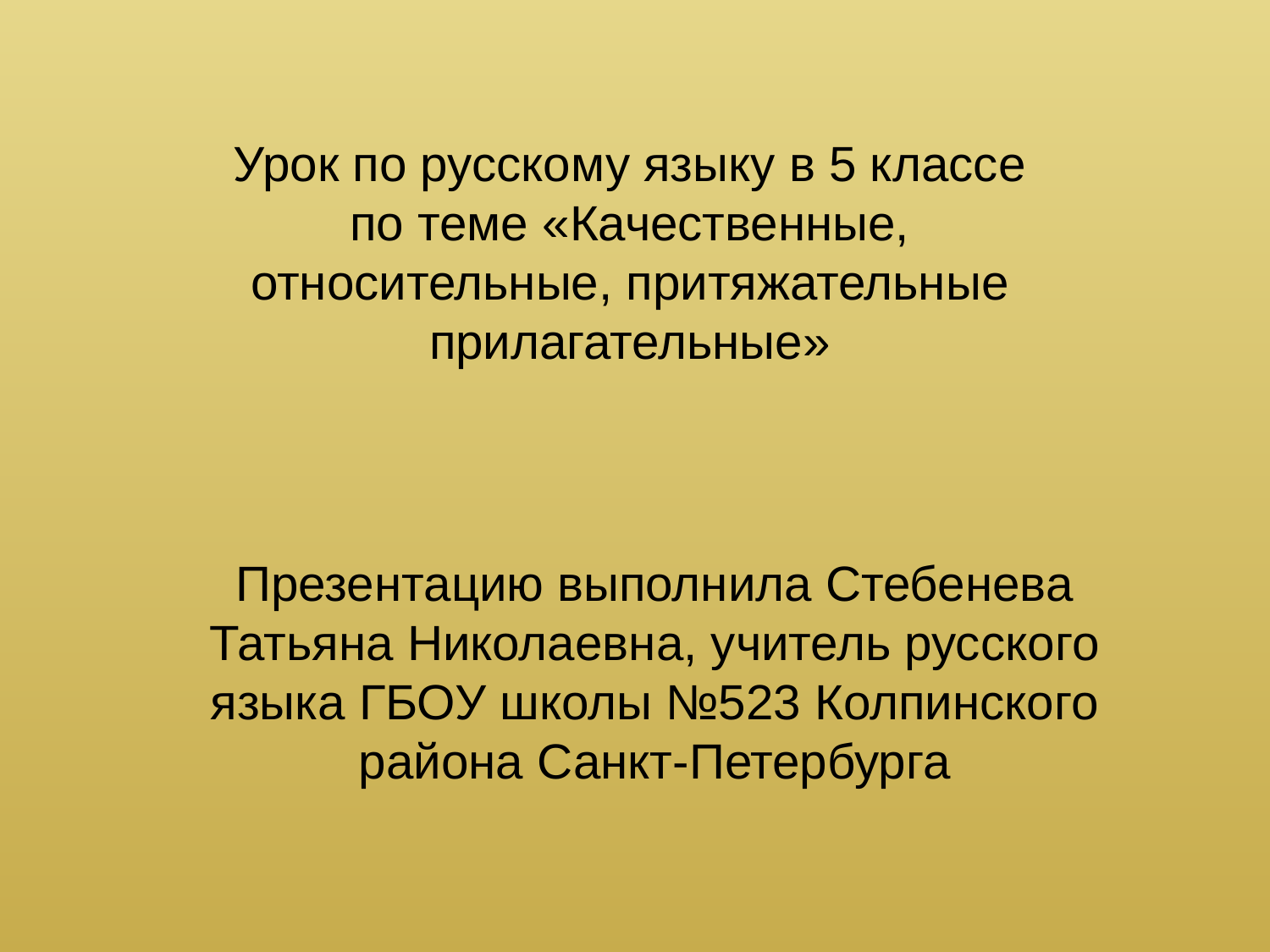

Урок по русскому языку в 5 классе по теме «Качественные, относительные, притяжательные прилагательные»
Презентацию выполнила Стебенева Татьяна Николаевна, учитель русского языка ГБОУ школы №523 Колпинского района Санкт-Петербурга